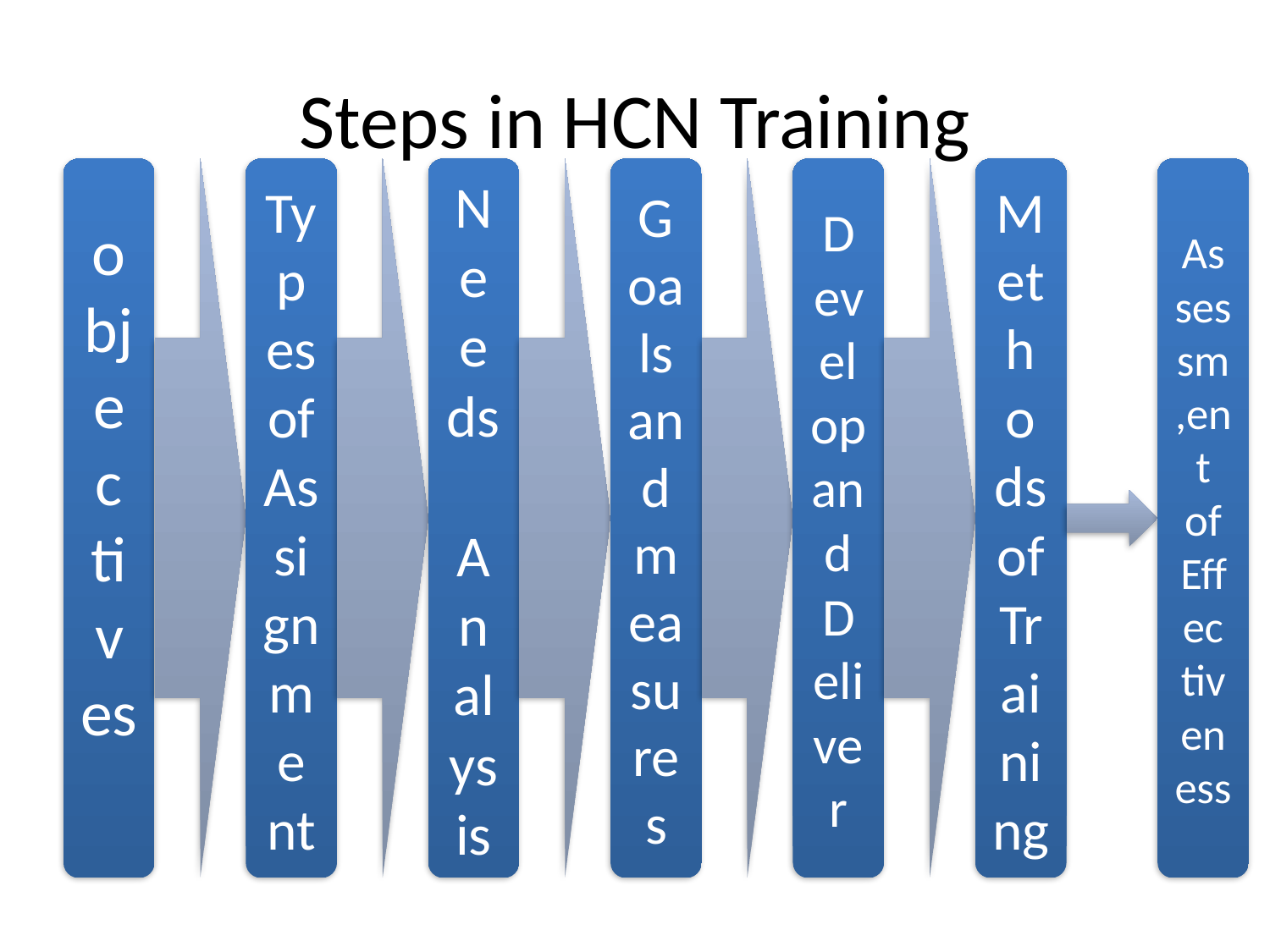

# Steps in HCN Training
objectives
Types of Assignment
Needs  Analysis
Goals and measures
Develop and Deliver
Methods of Training
Assessm,ent of Effectiveness